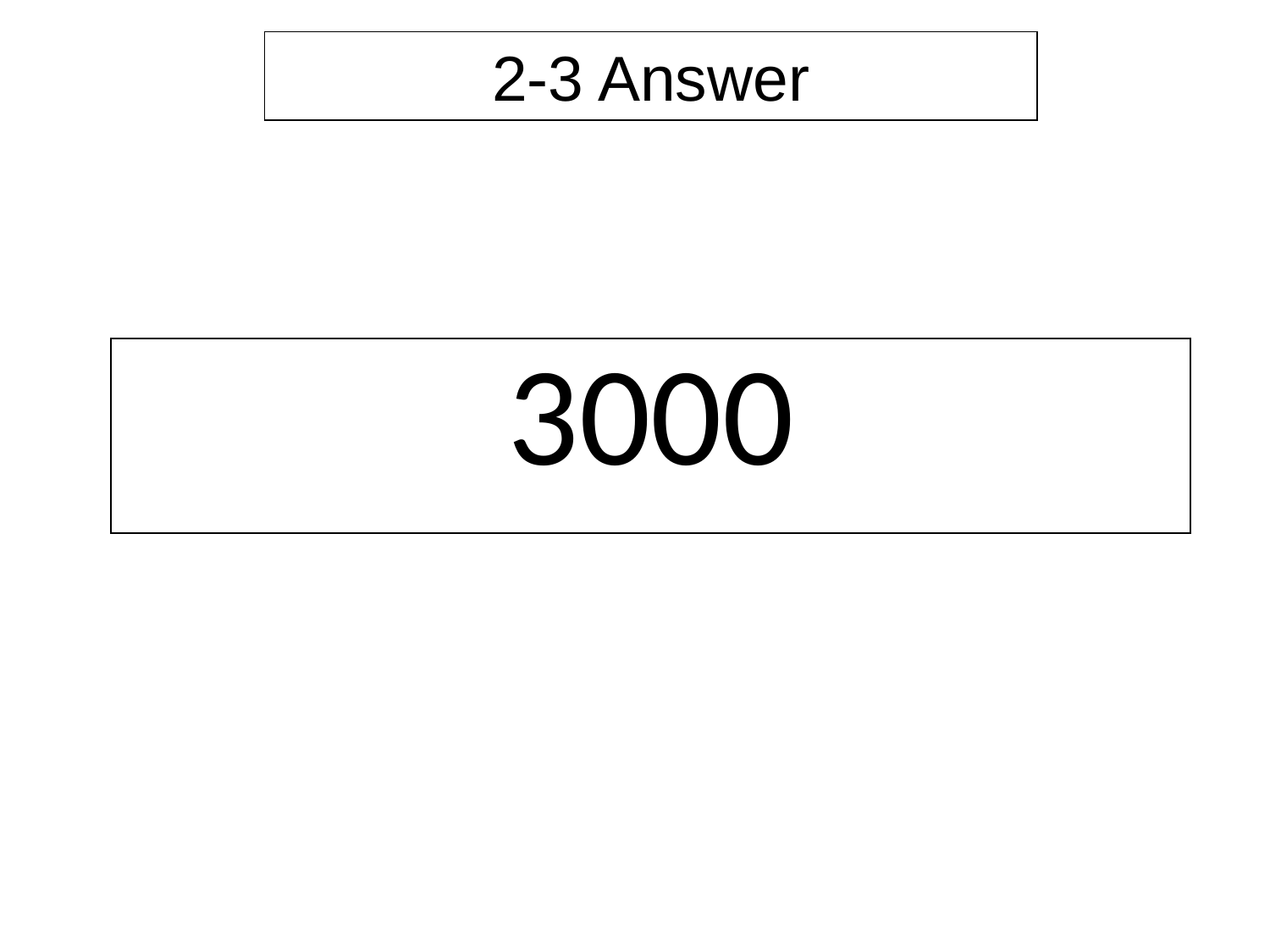

2-3 Answer
| 3000 |
| --- |